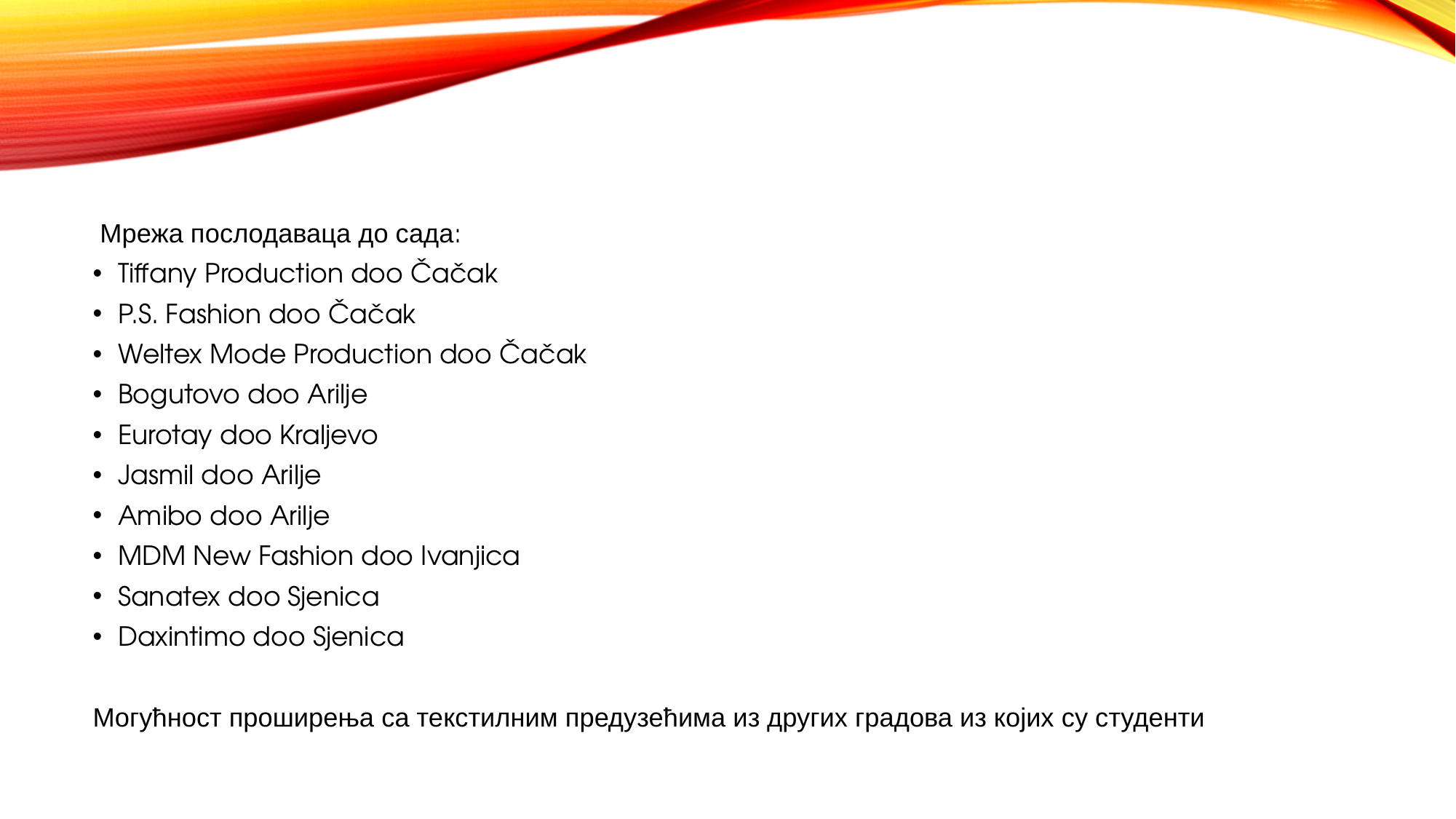

Мрежа послодаваца до сада:
Tiffany Production doo Čačak
P.S. Fashion doo Čačak
Weltex Mode Production doo Čačak
Bogutovo doo Arilje
Eurotay doo Kraljevo
Jasmil doo Arilje
Amibo doo Arilje
MDM New Fashion doo Ivanjica
Sanatex doo Sjenica
Daxintimo doo Sjenica

Могућност проширења са текстилним предузећима из других градова из којих су студенти